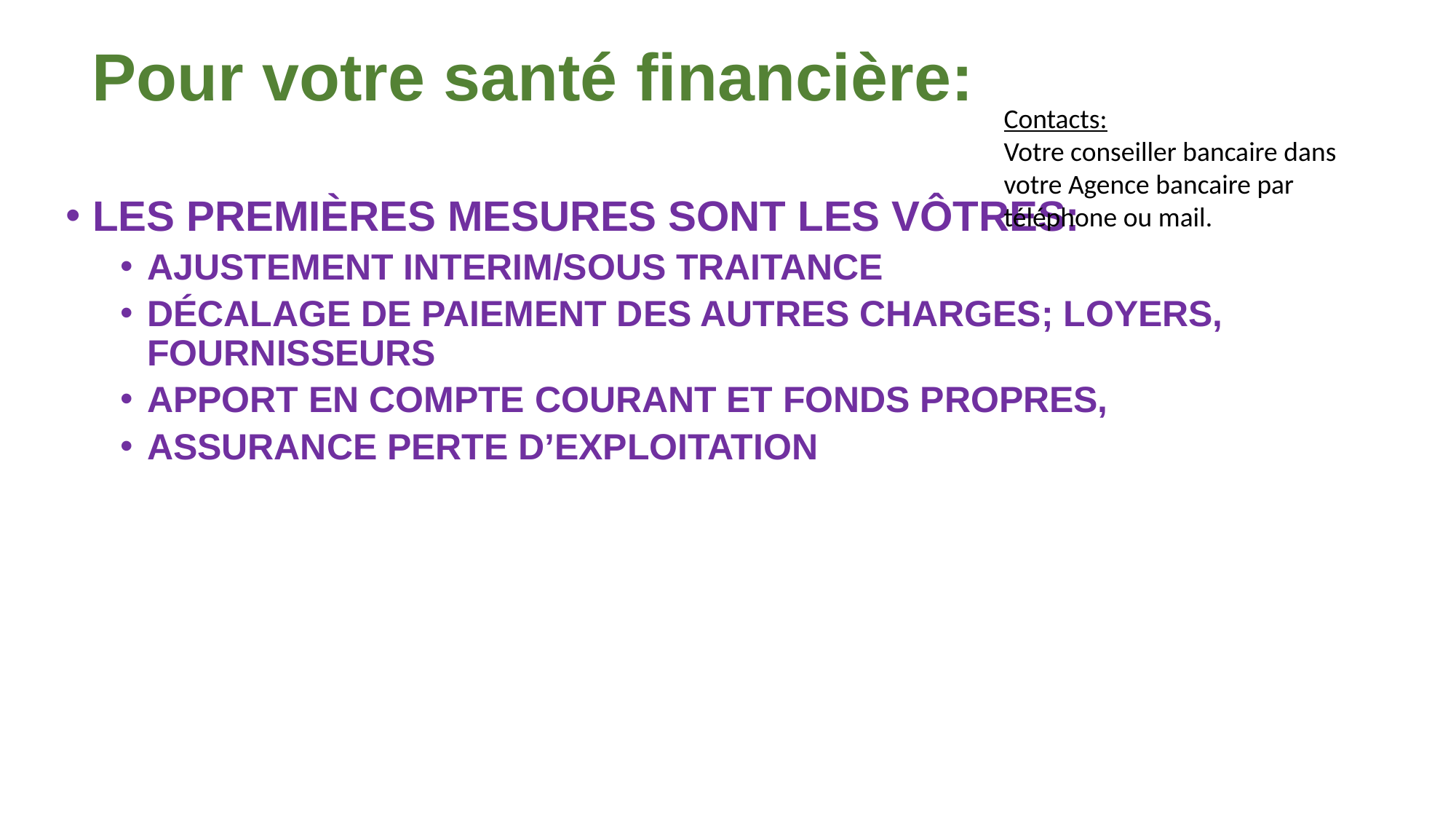

# Pour votre santé financière:
Contacts:
Votre conseiller bancaire dans votre Agence bancaire par téléphone ou mail.
Les premières mesures sont les vôtres:
Ajustement interim/sous traitance
Décalage de paiement des autres charges; loyers, fournisseurs
Apport en compte courant et fonds propres,
assurance perte d’exploitation